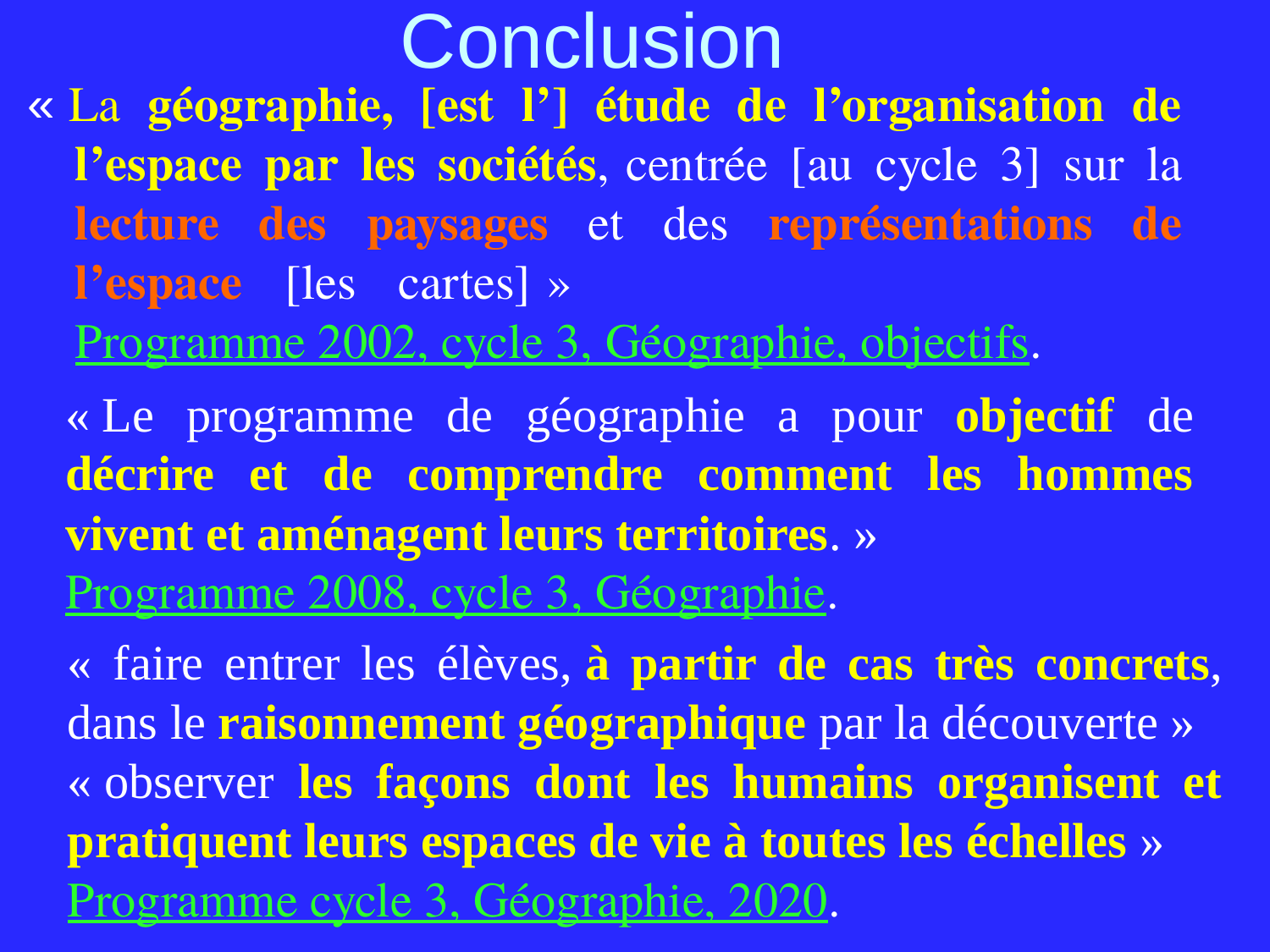

# Conclusion
« La géographie, [est l’] étude de l’organisation de l’espace par les sociétés, centrée [au cycle 3] sur la lecture des paysages et des représentations de l’espace [les cartes] » 				    Programme 2002, cycle 3, Géographie, objectifs.
« Le programme de géographie a pour objectif de décrire et de comprendre comment les hommes vivent et aménagent leurs territoires. »
Programme 2008, cycle 3, Géographie.
« faire entrer les élèves, à partir de cas très concrets, dans le raisonnement géographique par la découverte »
« observer les façons dont les humains organisent et pratiquent leurs espaces de vie à toutes les échelles »
Programme cycle 3, Géographie, 2020.